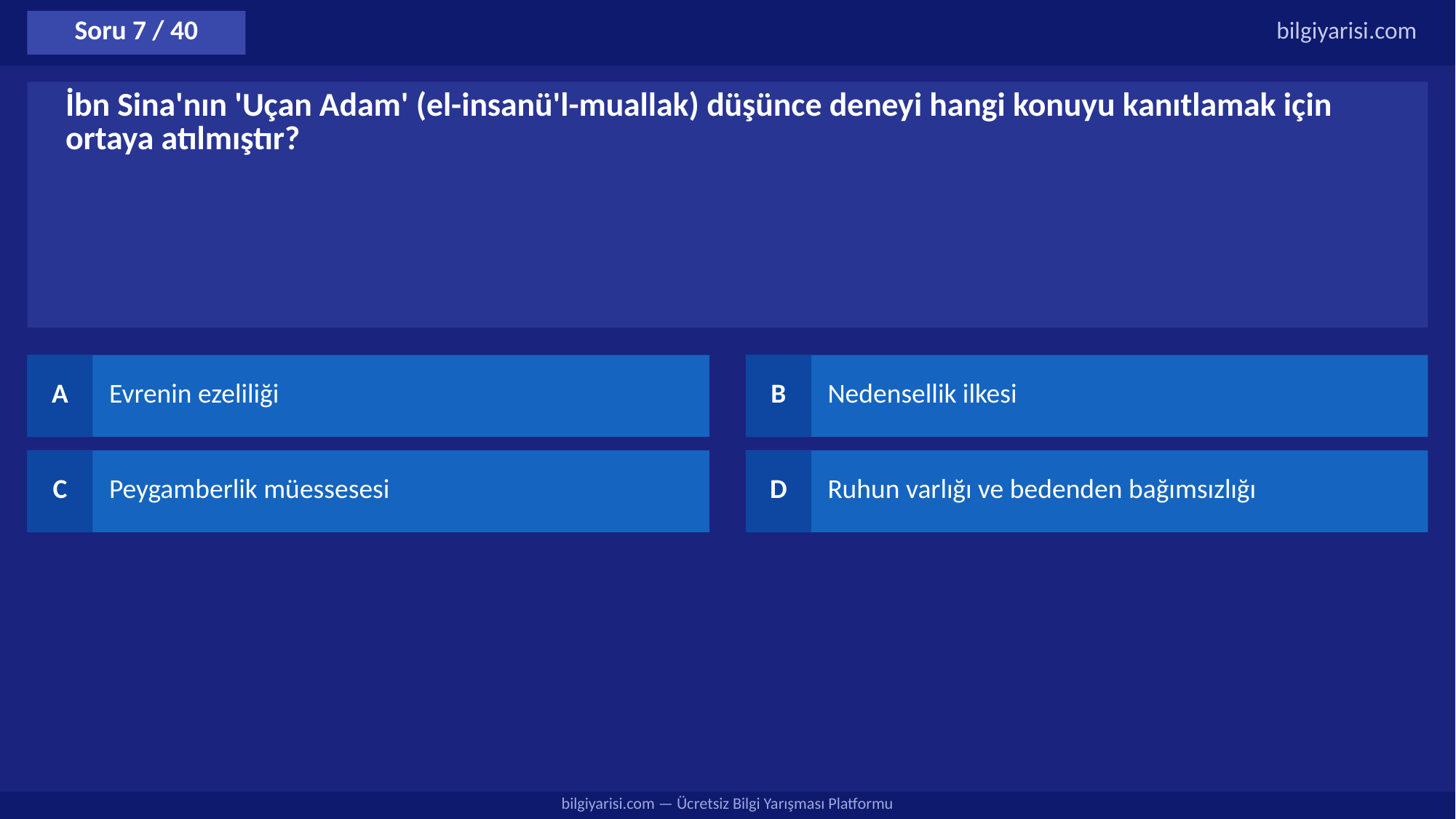

Soru 7 / 40
bilgiyarisi.com

İbn Sina'nın 'Uçan Adam' (el-insanü'l-muallak) düşünce deneyi hangi konuyu kanıtlamak için ortaya atılmıştır?

A
Evrenin ezeliliği

B
Nedensellik ilkesi

C
Peygamberlik müessesesi

D
Ruhun varlığı ve bedenden bağımsızlığı
bilgiyarisi.com — Ücretsiz Bilgi Yarışması Platformu